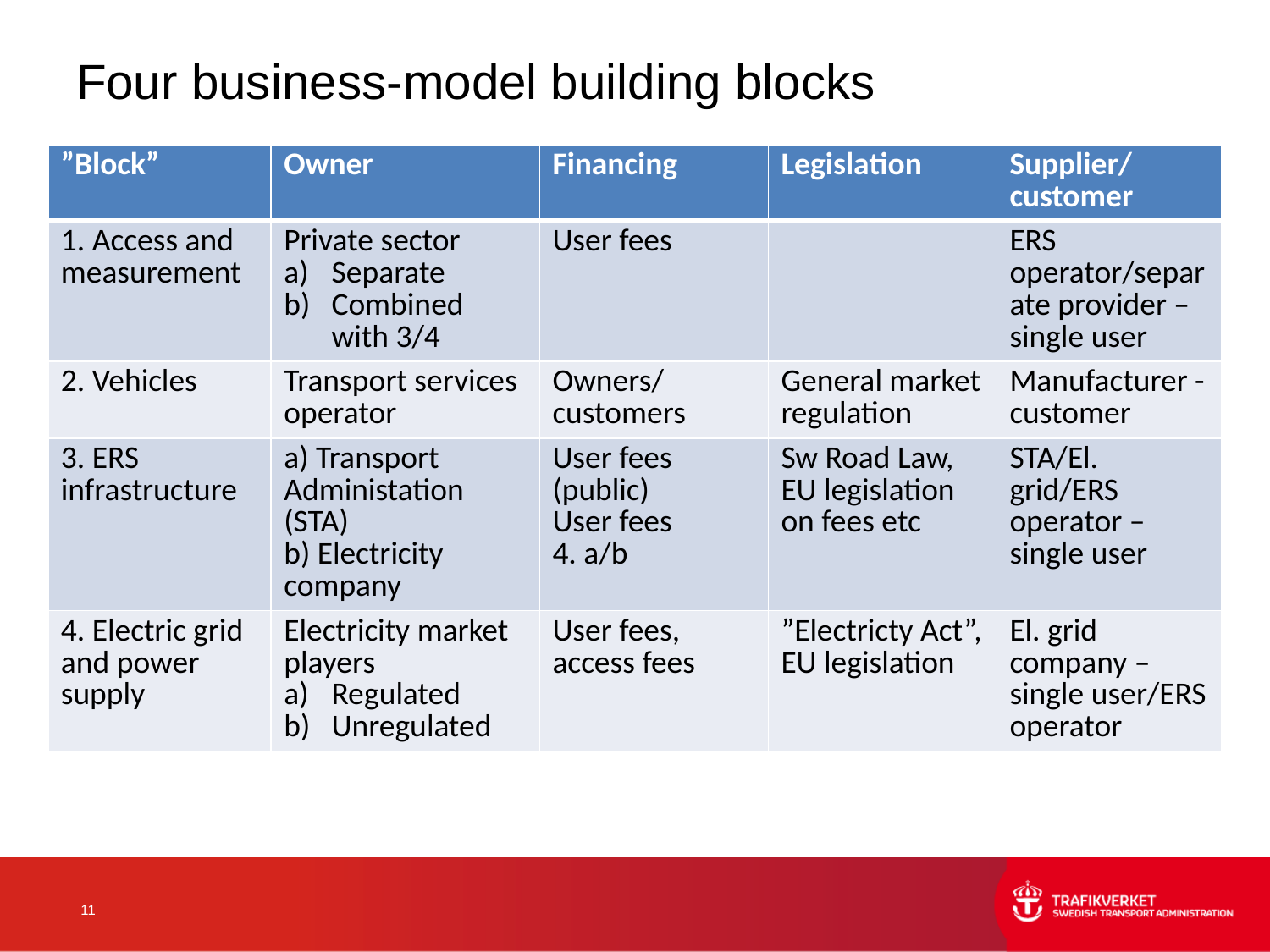

# Four business-model building blocks
| ”Block” | Owner | Financing | Legislation | Supplier/customer |
| --- | --- | --- | --- | --- |
| 1. Access and measurement | Private sector Separate Combined with 3/4 | User fees |  | ERS operator/separate provider – single user |
| 2. Vehicles | Transport services operator | Owners/customers | General market regulation | Manufacturer - customer |
| 3. ERS infrastructure | a) Transport Administation (STA) b) Electricity company | User fees (public) User fees 4. a/b | Sw Road Law, EU legislation on fees etc | STA/El. grid/ERS operator – single user |
| 4. Electric grid and power supply | Electricity market players Regulated Unregulated | User fees, access fees | ”Electricty Act”, EU legislation | El. grid company – single user/ERS operator |